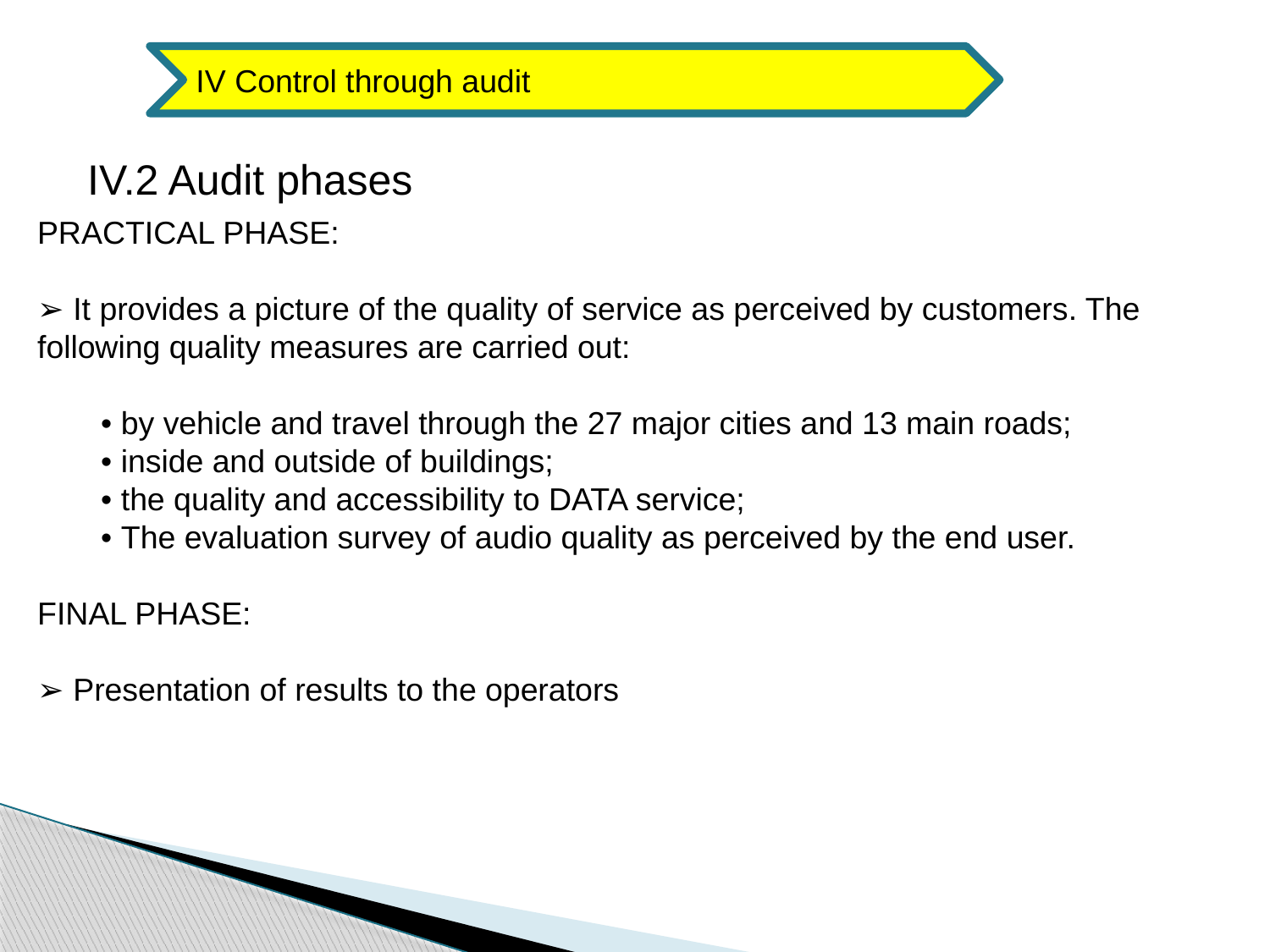

IV Control through audit
IV.2 Audit phases
PRACTICAL PHASE:

➢ It provides a picture of the quality of service as perceived by customers. The following quality measures are carried out:

• by vehicle and travel through the 27 major cities and 13 main roads;
• inside and outside of buildings;
• the quality and accessibility to DATA service;
• The evaluation survey of audio quality as perceived by the end user.

FINAL PHASE:

➢ Presentation of results to the operators